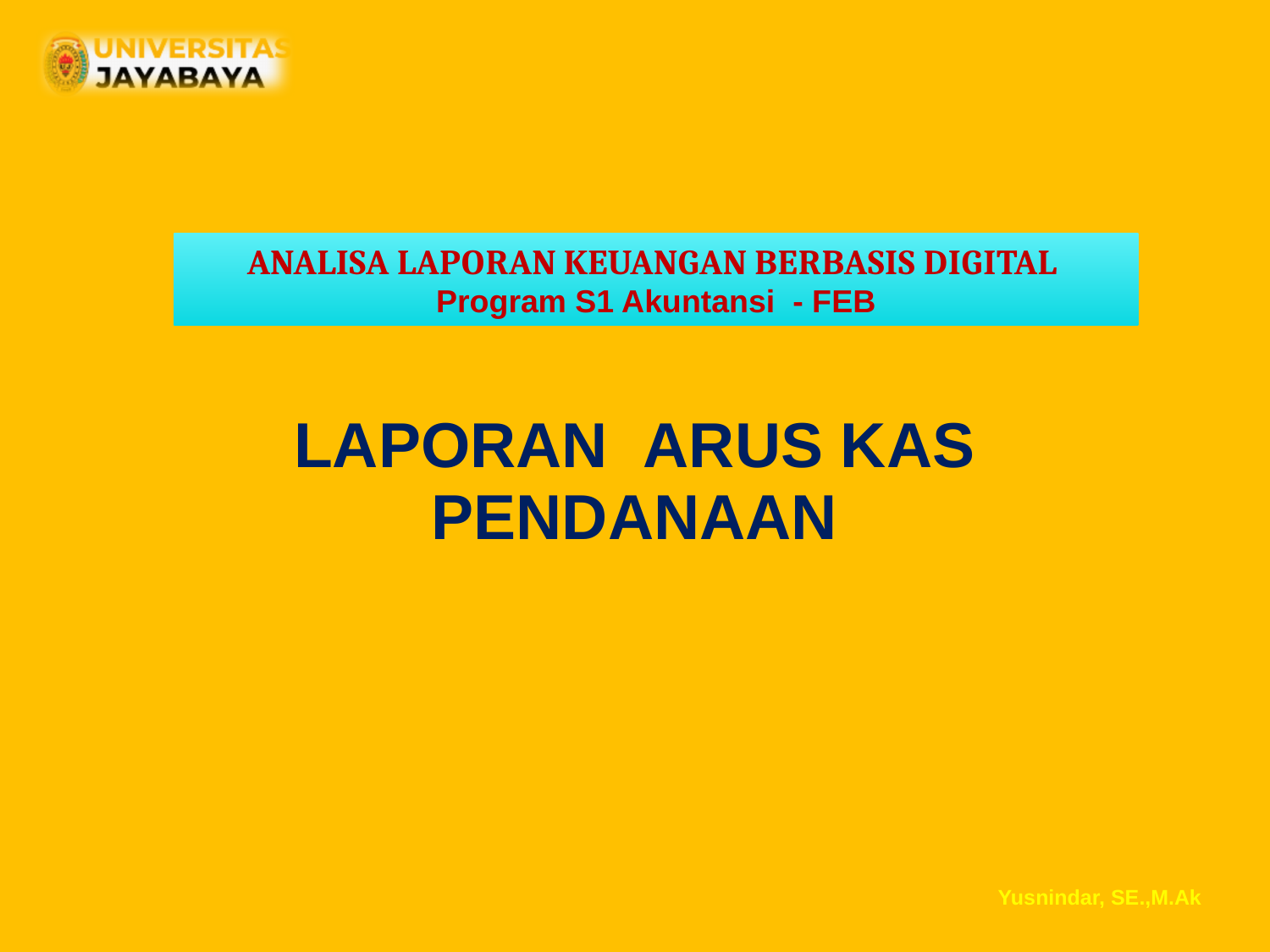

ANALISA LAPORAN KEUANGAN BERBASIS DIGITAL
Program S1 Akuntansi  - FEB
LAPORAN  ARUS KAS PENDANAAN
Yusnindar, SE.,M.Ak